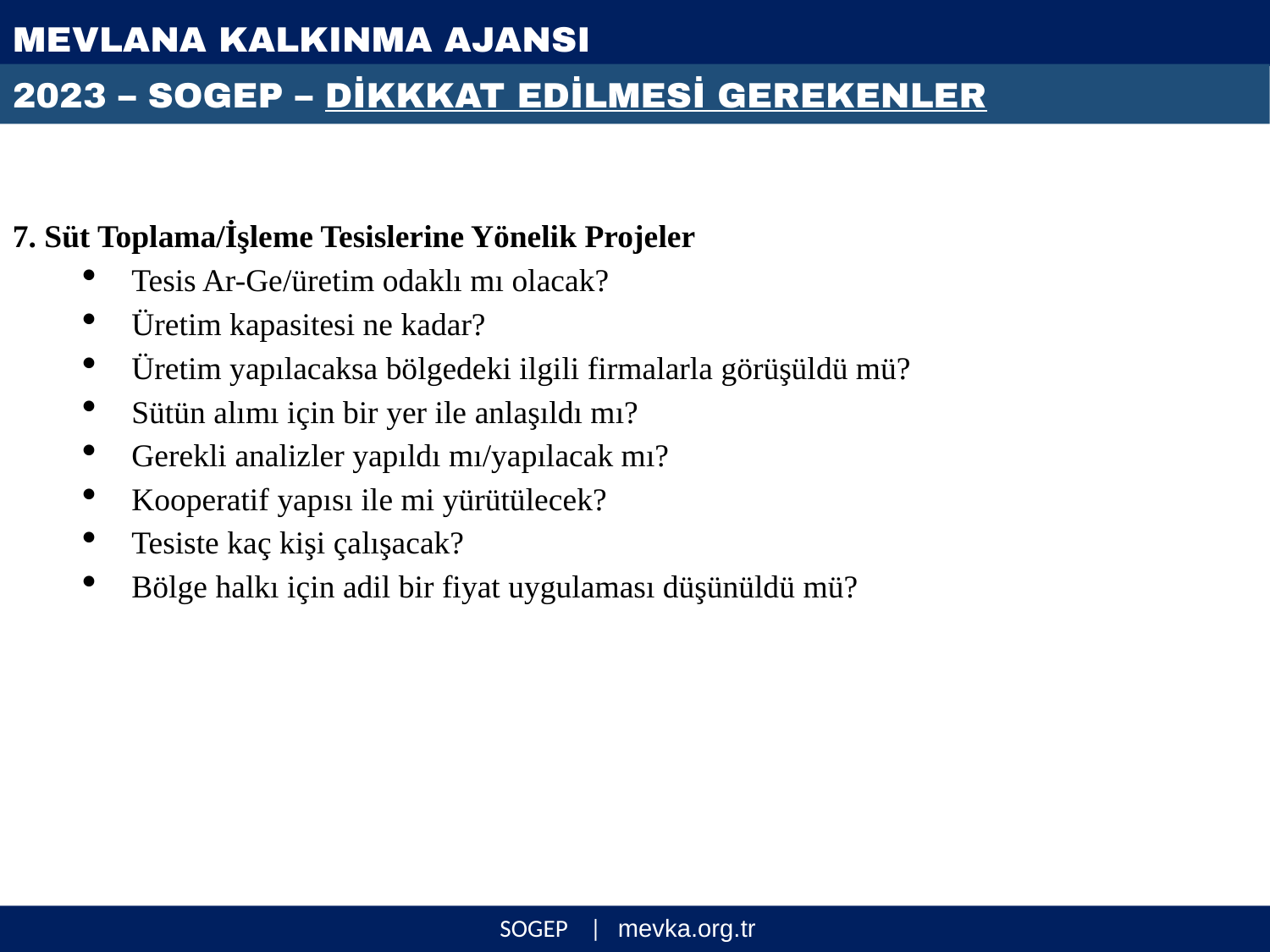

# MEVLANA KALKINMA AJANSI
2023 – SOGEP – DİKKKAT EDİLMESİ GEREKENLER
7. Süt Toplama/İşleme Tesislerine Yönelik Projeler
Tesis Ar-Ge/üretim odaklı mı olacak?
Üretim kapasitesi ne kadar?
Üretim yapılacaksa bölgedeki ilgili firmalarla görüşüldü mü?
Sütün alımı için bir yer ile anlaşıldı mı?
Gerekli analizler yapıldı mı/yapılacak mı?
Kooperatif yapısı ile mi yürütülecek?
Tesiste kaç kişi çalışacak?
Bölge halkı için adil bir fiyat uygulaması düşünüldü mü?
SOGEP    |   mevka.org.tr